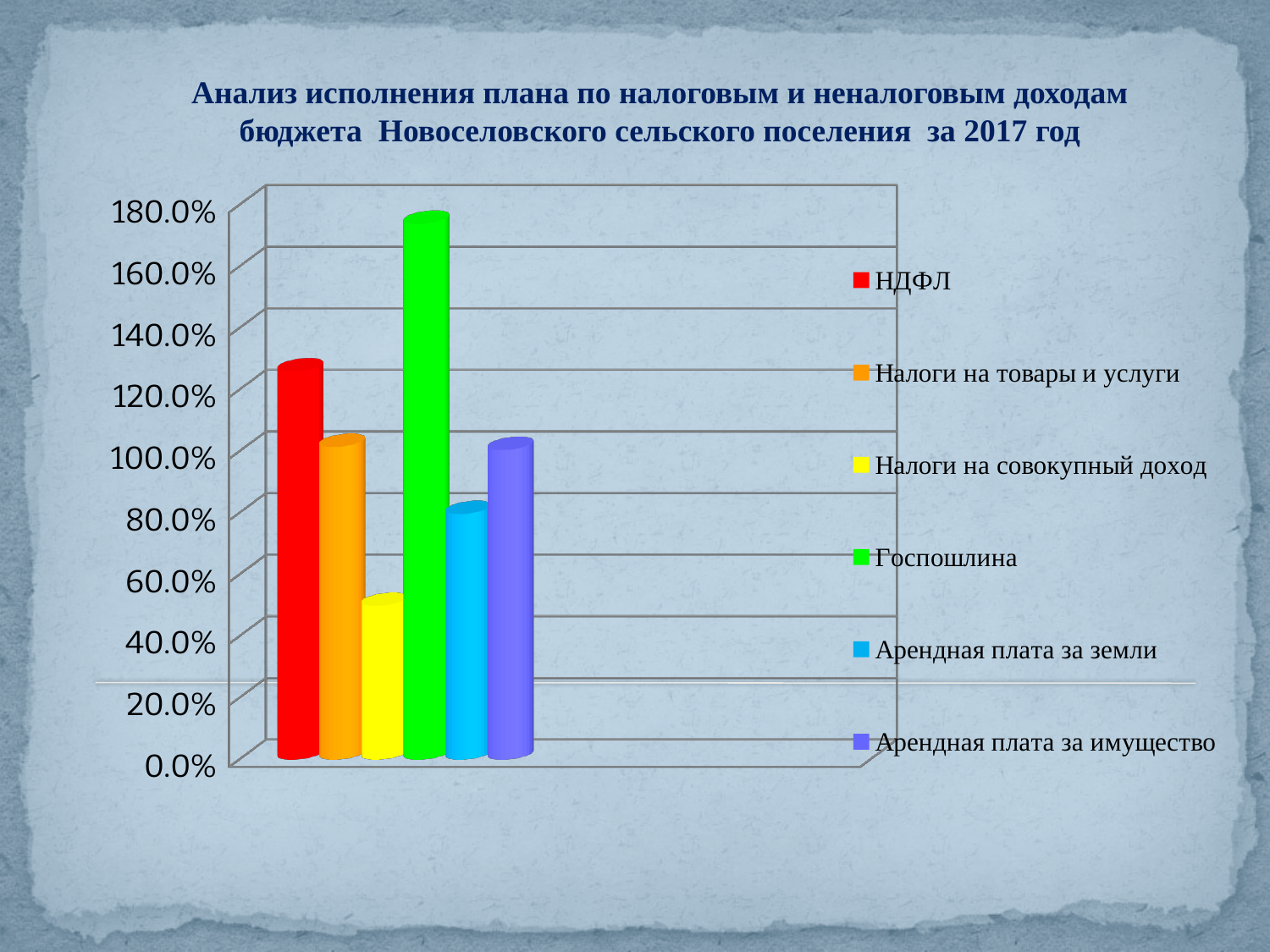

Анализ исполнения плана по налоговым и неналоговым доходам бюджета  Новоселовского сельского поселения  за 2017 год

[unsupported chart]